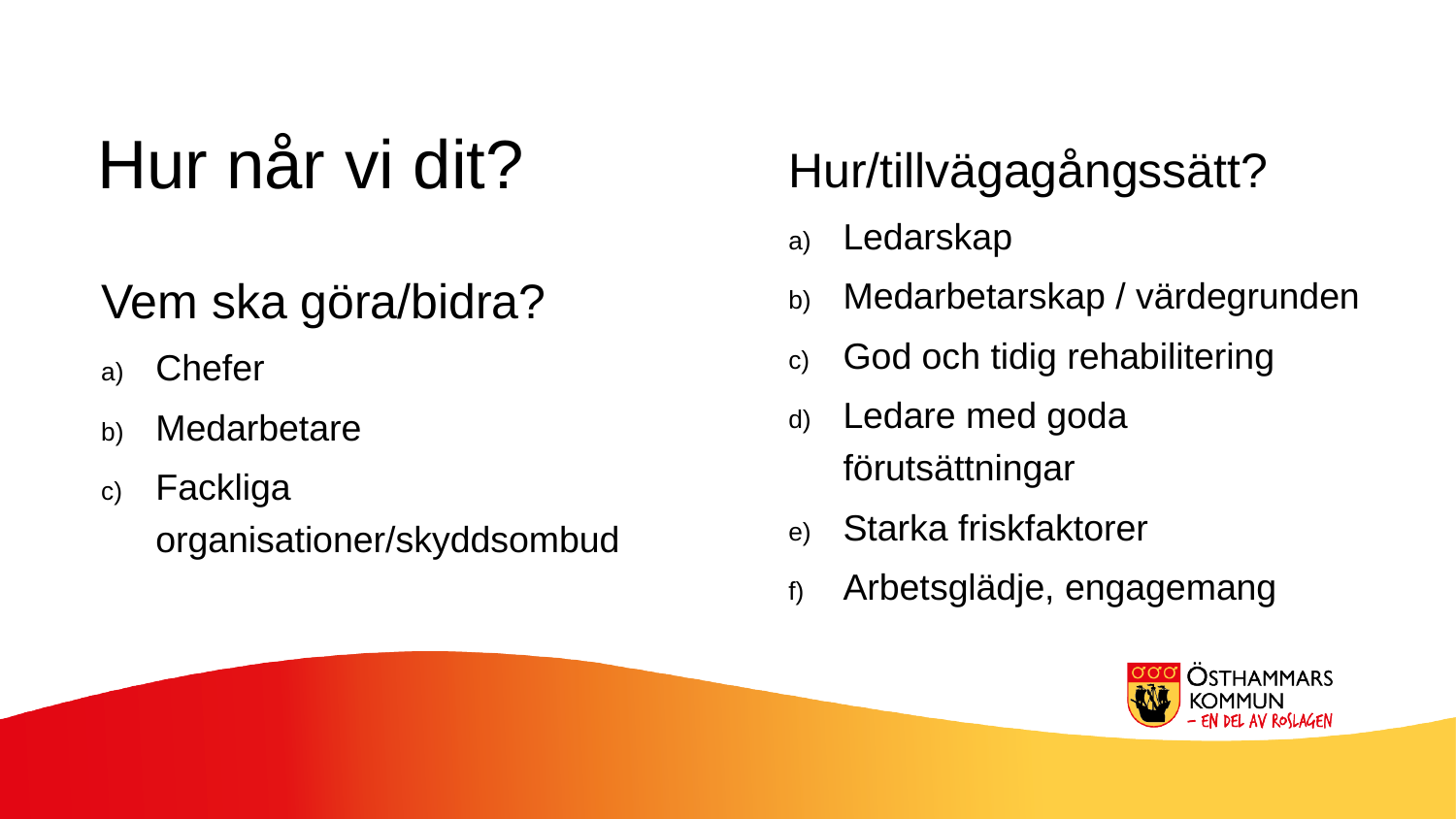

Hur når vi dit?
Hur/tillvägagångssätt?
Ledarskap
Medarbetarskap / värdegrunden
God och tidig rehabilitering
Ledare med goda förutsättningar
Starka friskfaktorer
Arbetsglädje, engagemang
Vem ska göra/bidra?
Chefer
Medarbetare
Fackliga organisationer/skyddsombud